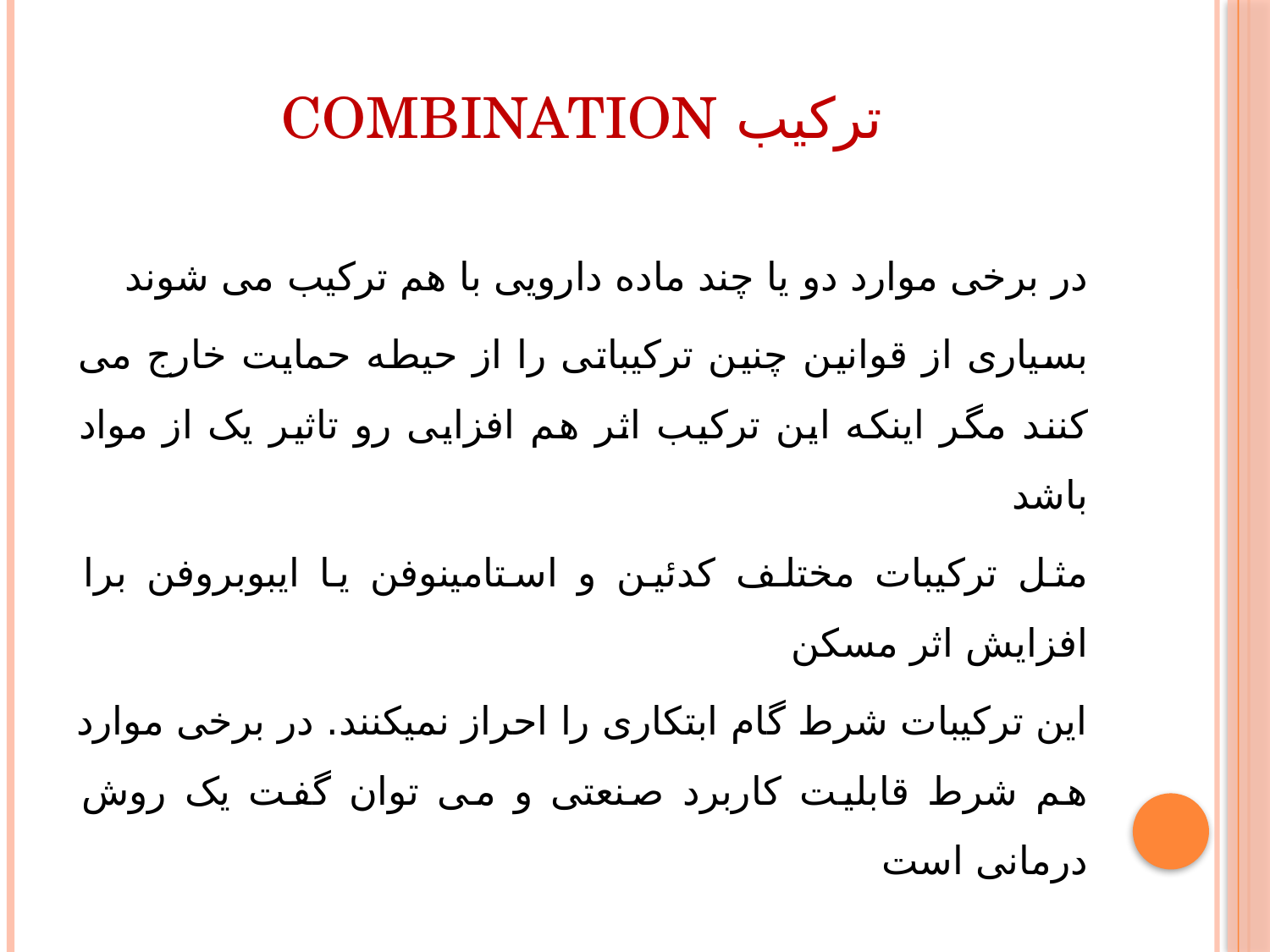

# ترکیب Combination
در برخی موارد دو یا چند ماده دارویی با هم ترکیب می شوند
بسیاری از قوانین چنین ترکیباتی را از حیطه حمایت خارج می کنند مگر اینکه این ترکیب اثر هم افزایی رو تاثیر یک از مواد باشد
مثل ترکیبات مختلف کدئین و استامینوفن یا ایبوبروفن برا افزایش اثر مسکن
این ترکیبات شرط گام ابتکاری را احراز نمیکنند. در برخی موارد هم شرط قابلیت کاربرد صنعتی و می توان گفت یک روش درمانی است